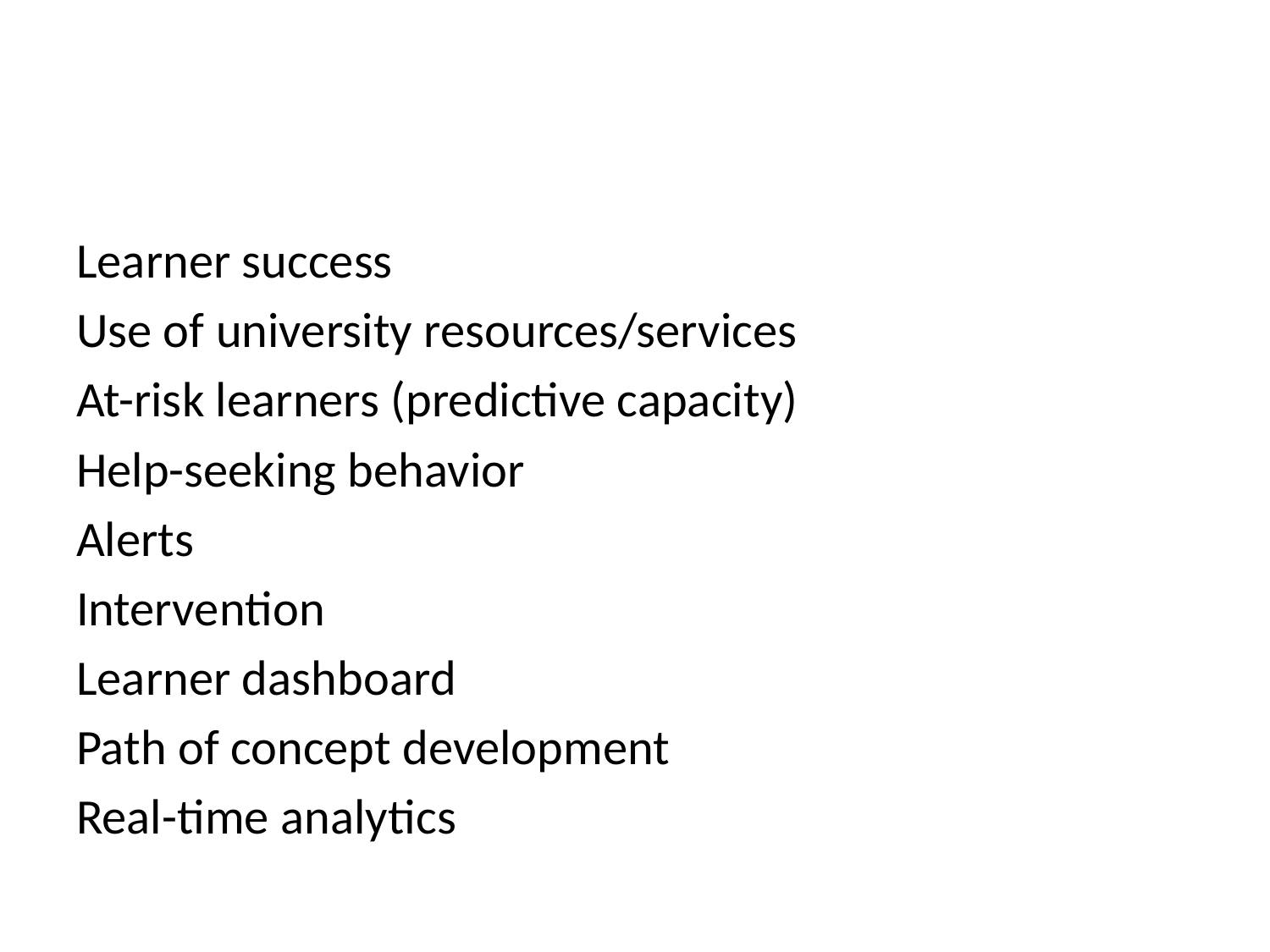

Learner success
Use of university resources/services
At-risk learners (predictive capacity)
Help-seeking behavior
Alerts
Intervention
Learner dashboard
Path of concept development
Real-time analytics